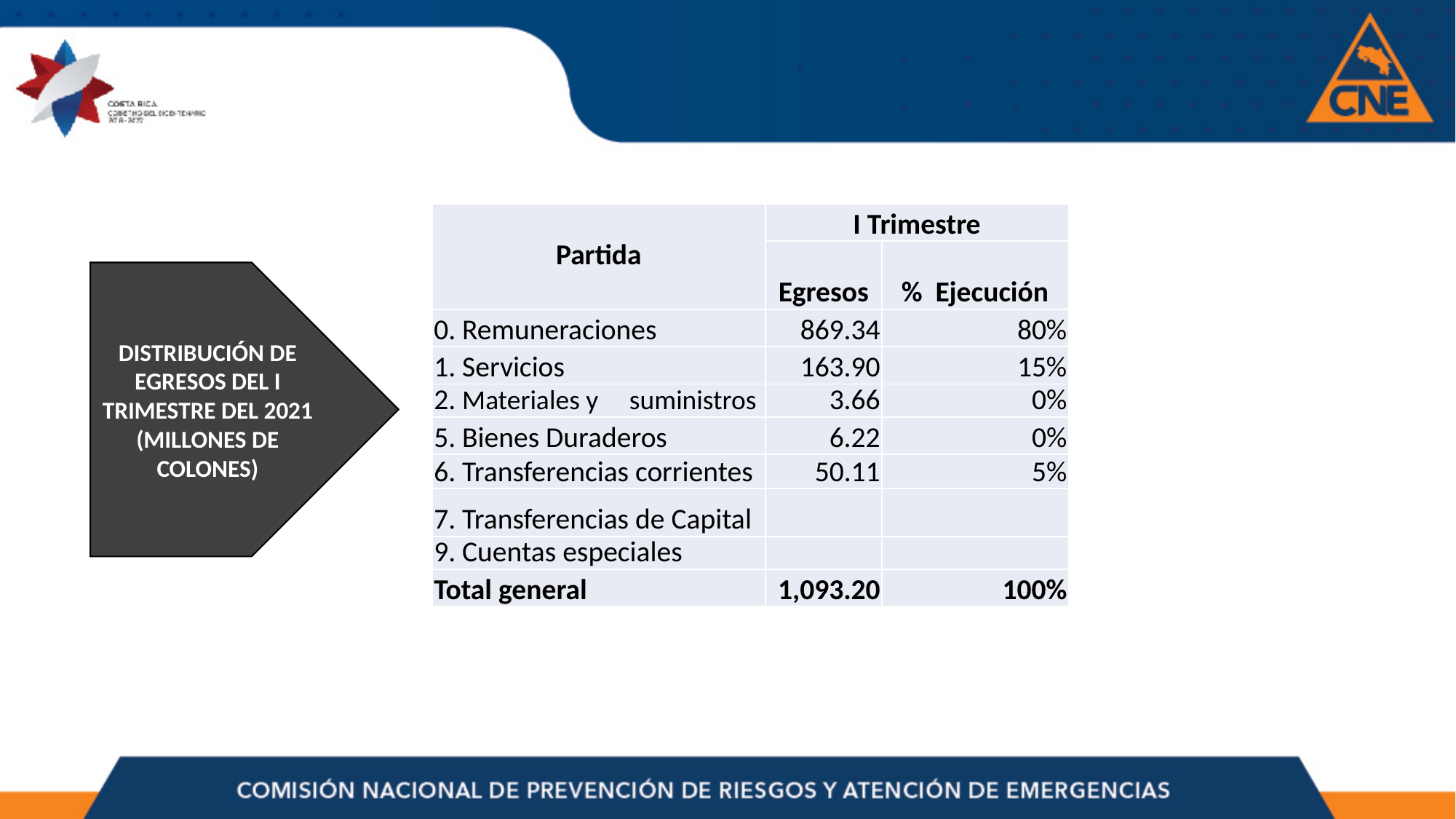

| Partida | I Trimestre |  |
| --- | --- | --- |
|  | Egresos | % Ejecución |
| 0. Remuneraciones | 869.34 | 80% |
| 1. Servicios | 163.90 | 15% |
| 2. Materiales y suministros | 3.66 | 0% |
| 5. Bienes Duraderos | 6.22 | 0% |
| 6. Transferencias corrientes | 50.11 | 5% |
| 7. Transferencias de Capital |  |  |
| 9. Cuentas especiales |  |  |
| Total general | 1,093.20 | 100% |
DISTRIBUCIÓN DE
EGRESOS DEL I TRIMESTRE DEL 2021 (MILLONES DE COLONES)